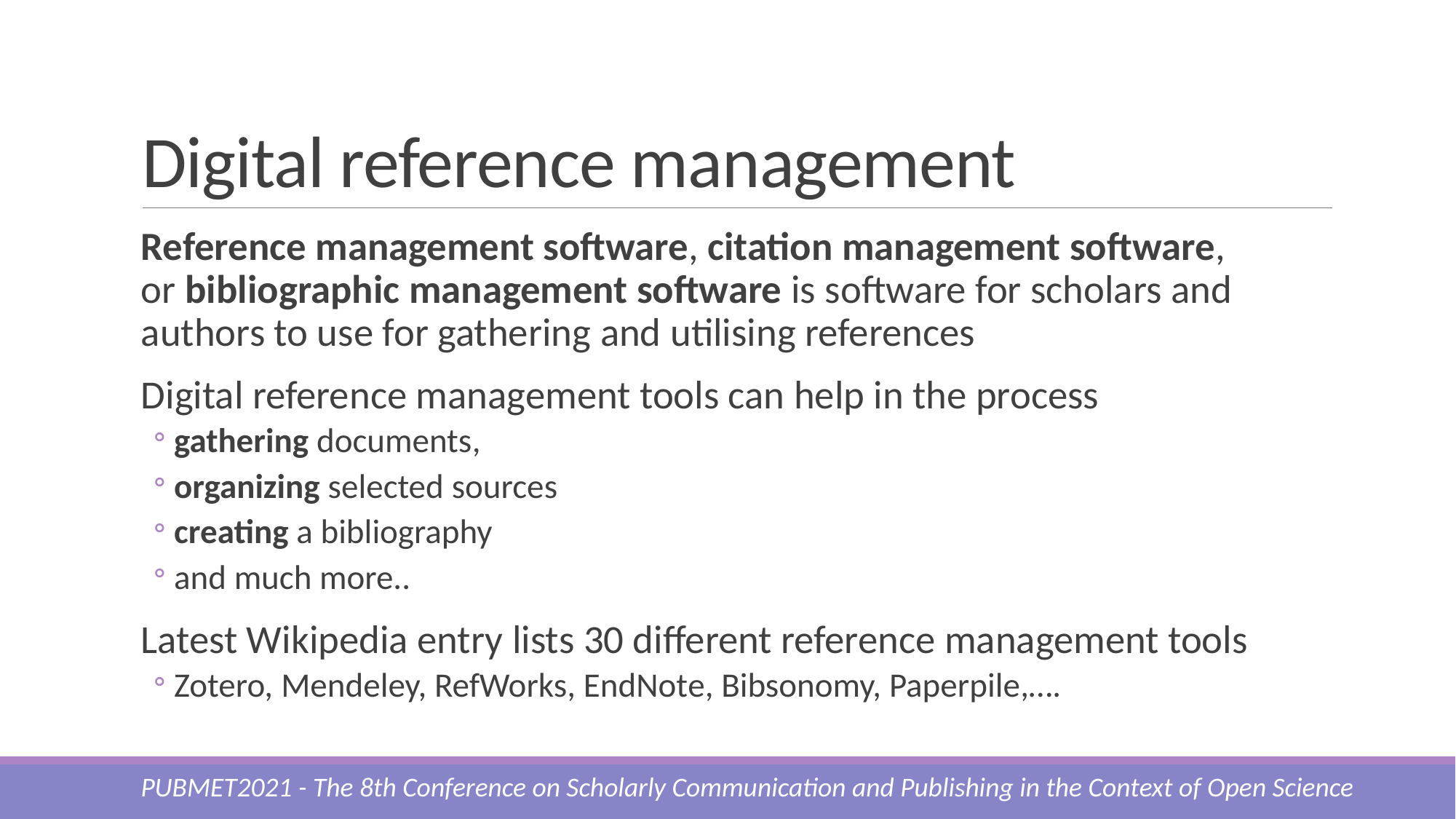

# Digital reference management
Reference management software, citation management software, or bibliographic management software is software for scholars and authors to use for gathering and utilising references
Digital reference management tools can help in the process
gathering documents,
organizing selected sources
creating a bibliography
and much more..
Latest Wikipedia entry lists 30 different reference management tools
Zotero, Mendeley, RefWorks, EndNote, Bibsonomy, Paperpile,….

PUBMET2021 - The 8th Conference on Scholarly Communication and Publishing in the Context of Open Science